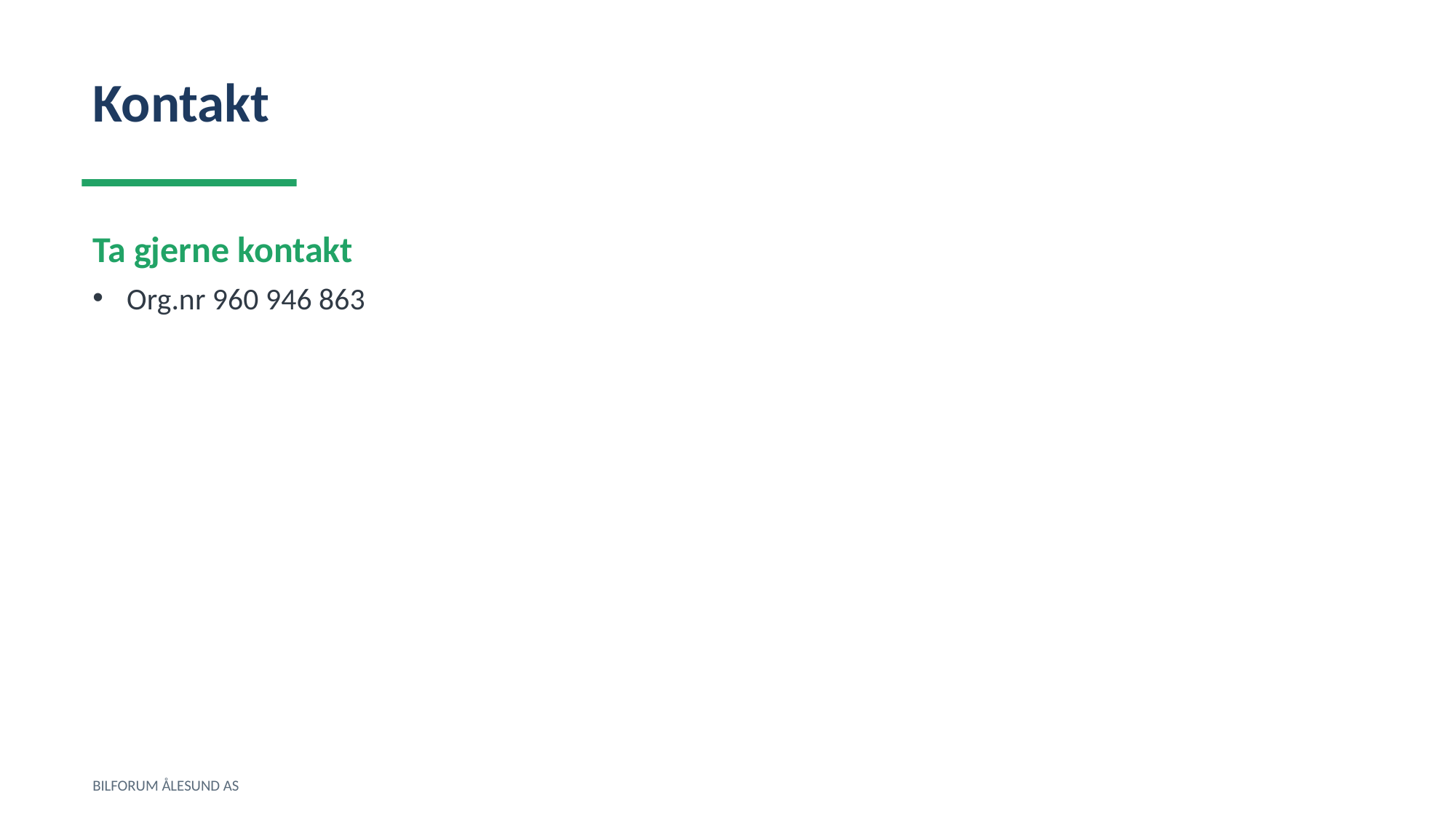

Kontakt

Ta gjerne kontakt
Org.nr 960 946 863
BILFORUM ÅLESUND AS